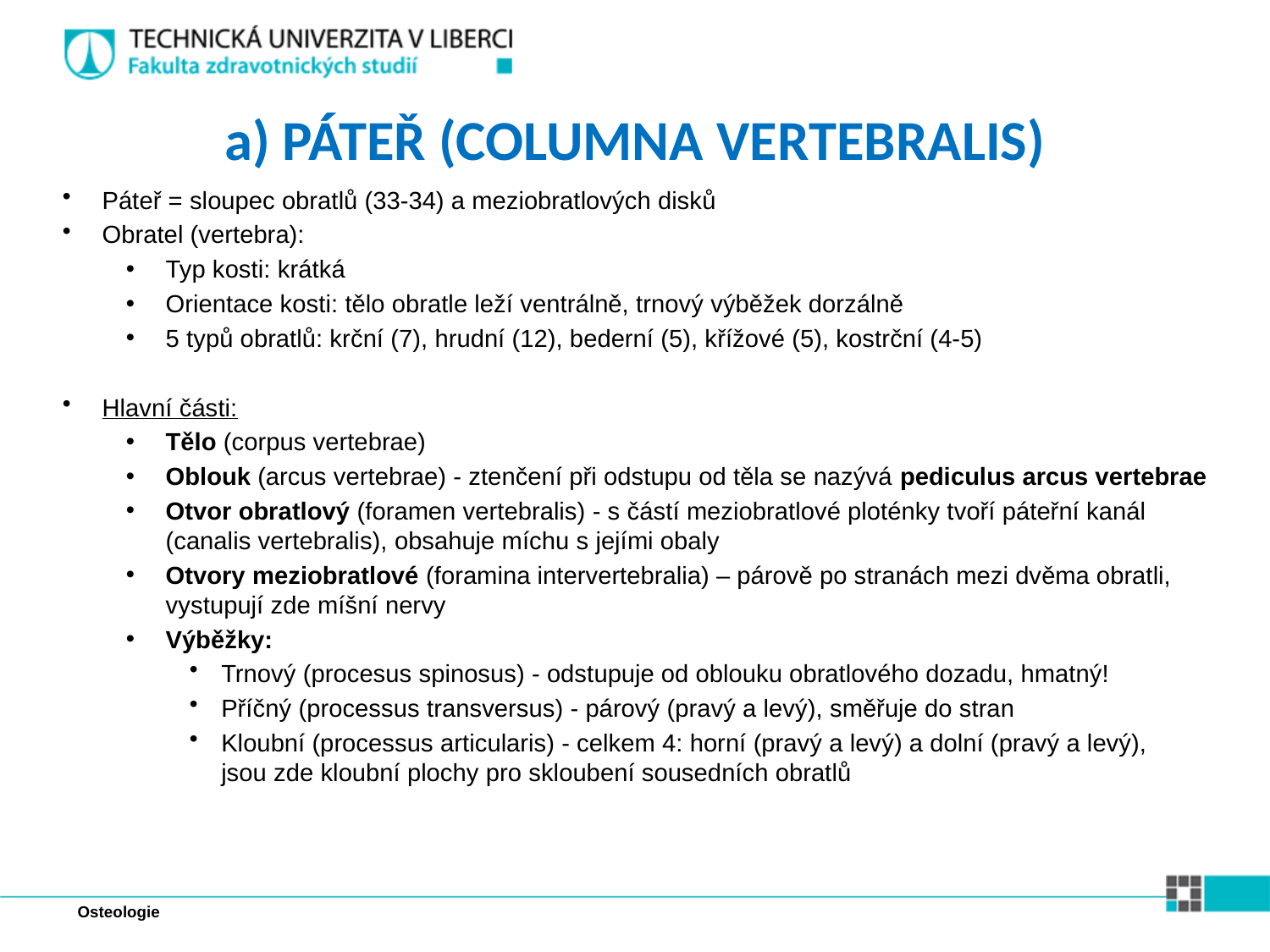

# a) PÁTEŘ (COLUMNA VERTEBRALIS)
Páteř = sloupec obratlů (33-34) a meziobratlových disků
Obratel (vertebra):
Typ kosti: krátká
Orientace kosti: tělo obratle leží ventrálně, trnový výběžek dorzálně
5 typů obratlů: krční (7), hrudní (12), bederní (5), křížové (5), kostrční (4-5)

Hlavní části:
Tělo (corpus vertebrae)
Oblouk (arcus vertebrae) - ztenčení při odstupu od těla se nazývá pediculus arcus vertebrae
Otvor obratlový (foramen vertebralis) - s částí meziobratlové ploténky tvoří páteřní kanál (canalis vertebralis), obsahuje míchu s jejími obaly
Otvory meziobratlové (foramina intervertebralia) – párově po stranách mezi dvěma obratli, vystupují zde míšní nervy
Výběžky:
Trnový (procesus spinosus) - odstupuje od oblouku obratlového dozadu, hmatný!
Příčný (processus transversus) - párový (pravý a levý), směřuje do stran
Kloubní (processus articularis) - celkem 4: horní (pravý a levý) a dolní (pravý a levý),
jsou zde kloubní plochy pro skloubení sousedních obratlů

Osteologie